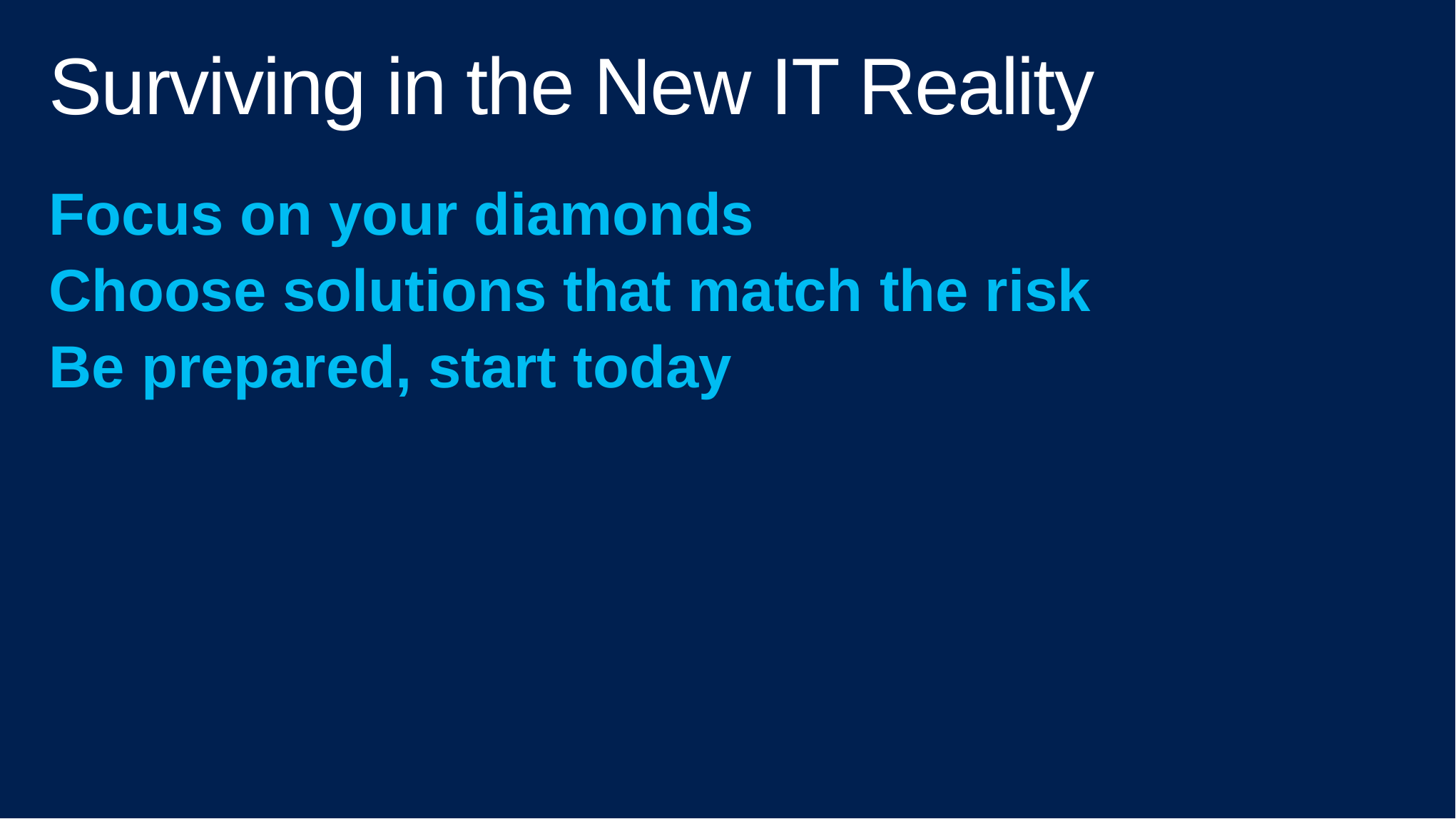

# Surviving in the New IT Reality
Focus on your diamonds
Choose solutions that match the risk
Be prepared, start today